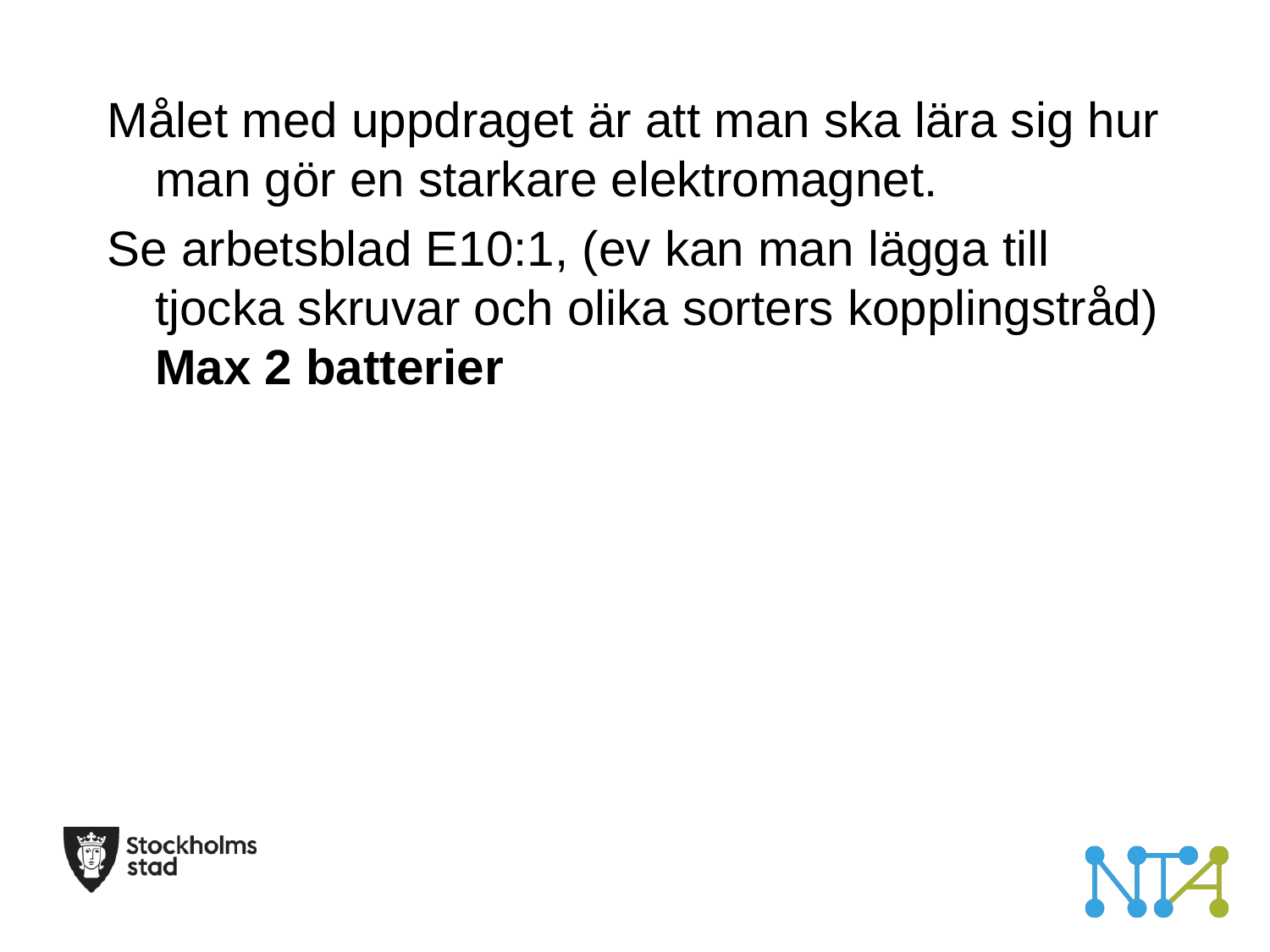

Målet med uppdraget är att man ska lära sig hur man gör en starkare elektromagnet.
Se arbetsblad E10:1, (ev kan man lägga till tjocka skruvar och olika sorters kopplingstråd) Max 2 batterier